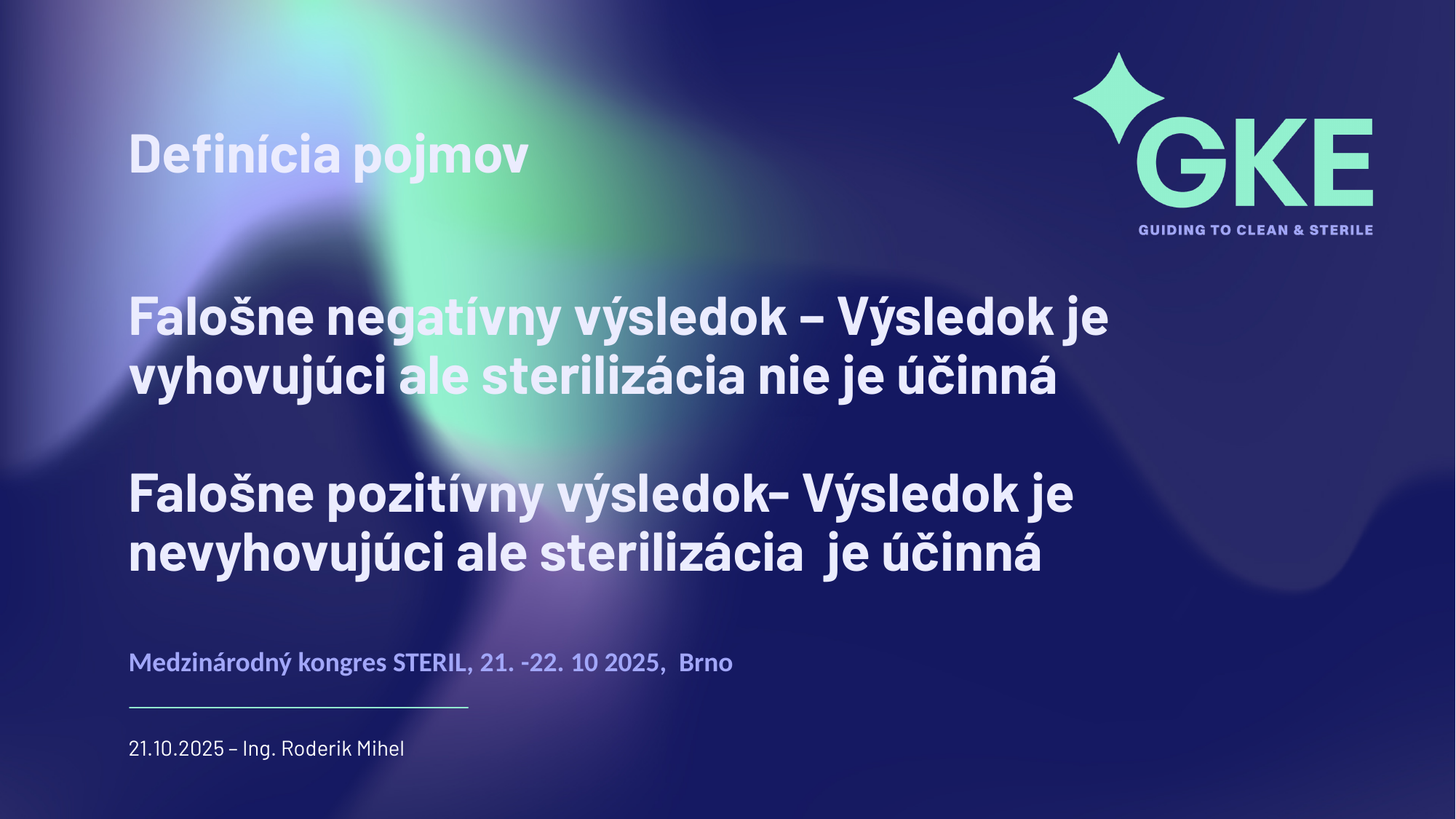

Definícia pojmov
# Falošne negatívny výsledok – Výsledok je vyhovujúci ale sterilizácia nie je účinná Falošne pozitívny výsledok- Výsledok je nevyhovujúci ale sterilizácia  je účinná
Medzinárodný kongres STERIL, 21. -22. 10 2025,  Brno
21.10.2025 – Ing. Roderik Mihel